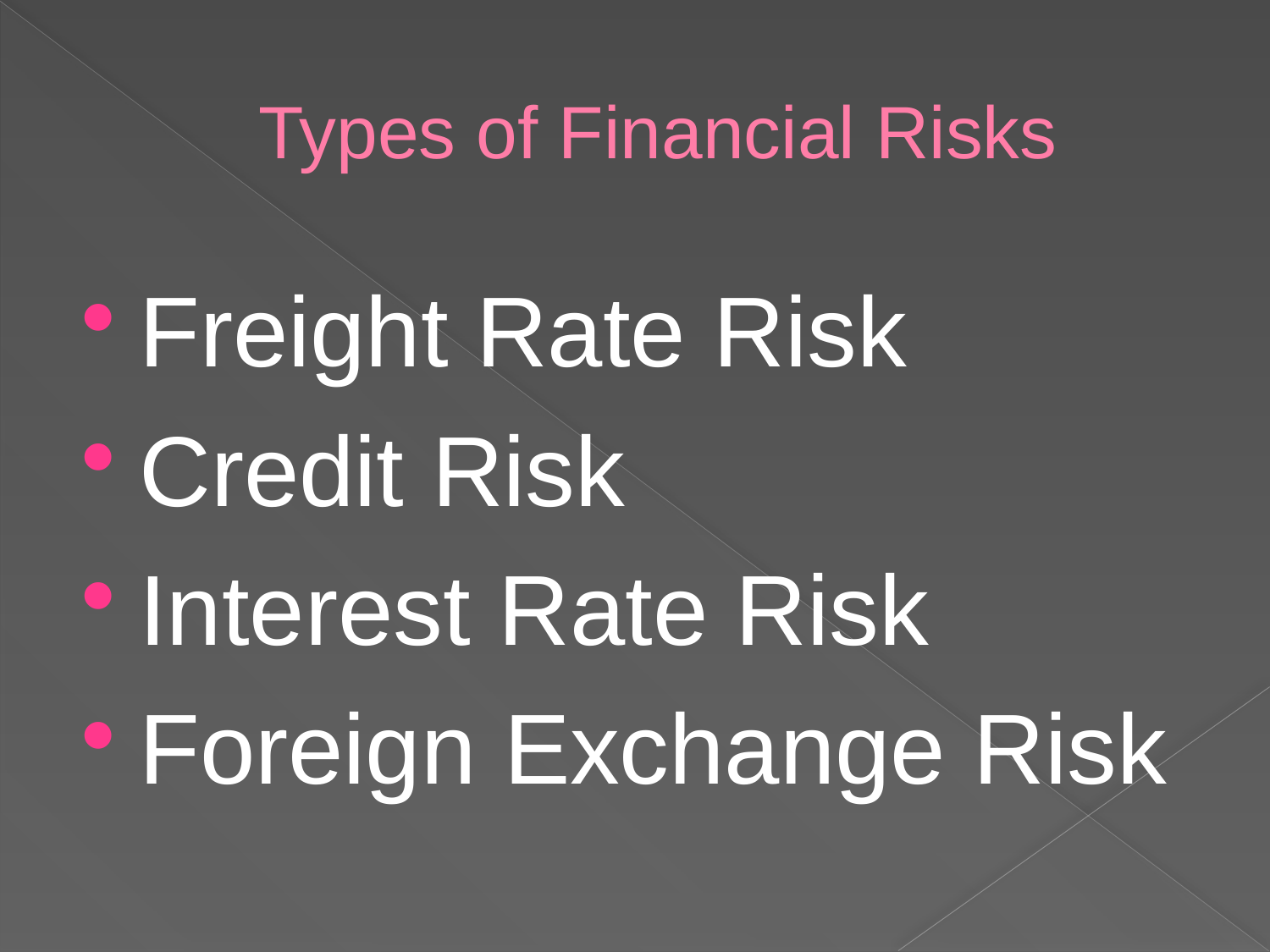

# Types of Financial Risks
Freight Rate Risk
Credit Risk
Interest Rate Risk
Foreign Exchange Risk